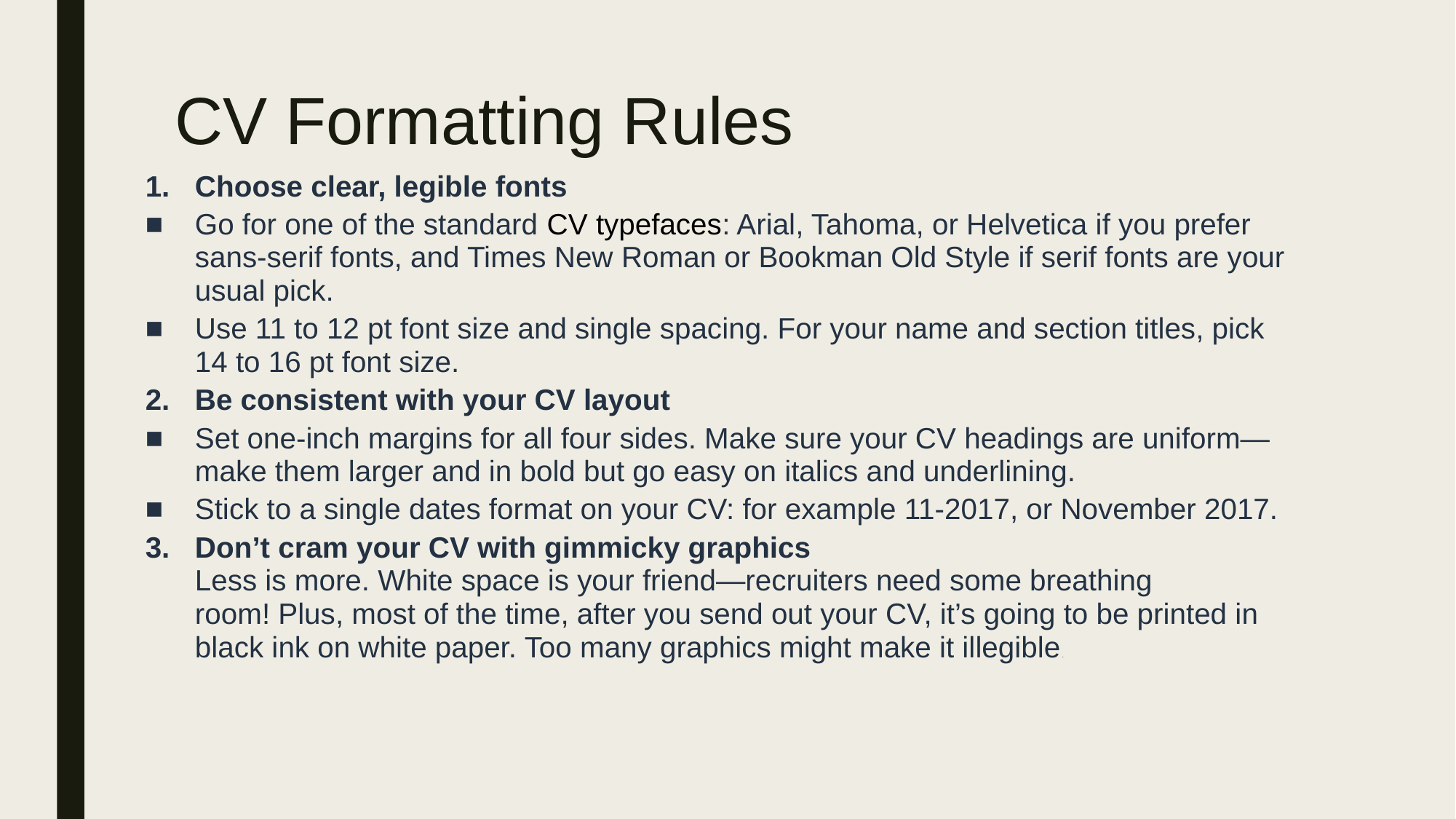

# CV Formatting Rules
Choose clear, legible fonts
Go for one of the standard CV typefaces: Arial, Tahoma, or Helvetica if you prefer sans-serif fonts, and Times New Roman or Bookman Old Style if serif fonts are your usual pick.
Use 11 to 12 pt font size and single spacing. For your name and section titles, pick 14 to 16 pt font size.
Be consistent with your CV layout
Set one-inch margins for all four sides. Make sure your CV headings are uniform—make them larger and in bold but go easy on italics and underlining.
Stick to a single dates format on your CV: for example 11-2017, or November 2017.
Don’t cram your CV with gimmicky graphics
Less is more. White space is your friend—recruiters need some breathing room! Plus, most of the time, after you send out your CV, it’s going to be printed in black ink on white paper. Too many graphics might make it illegible.